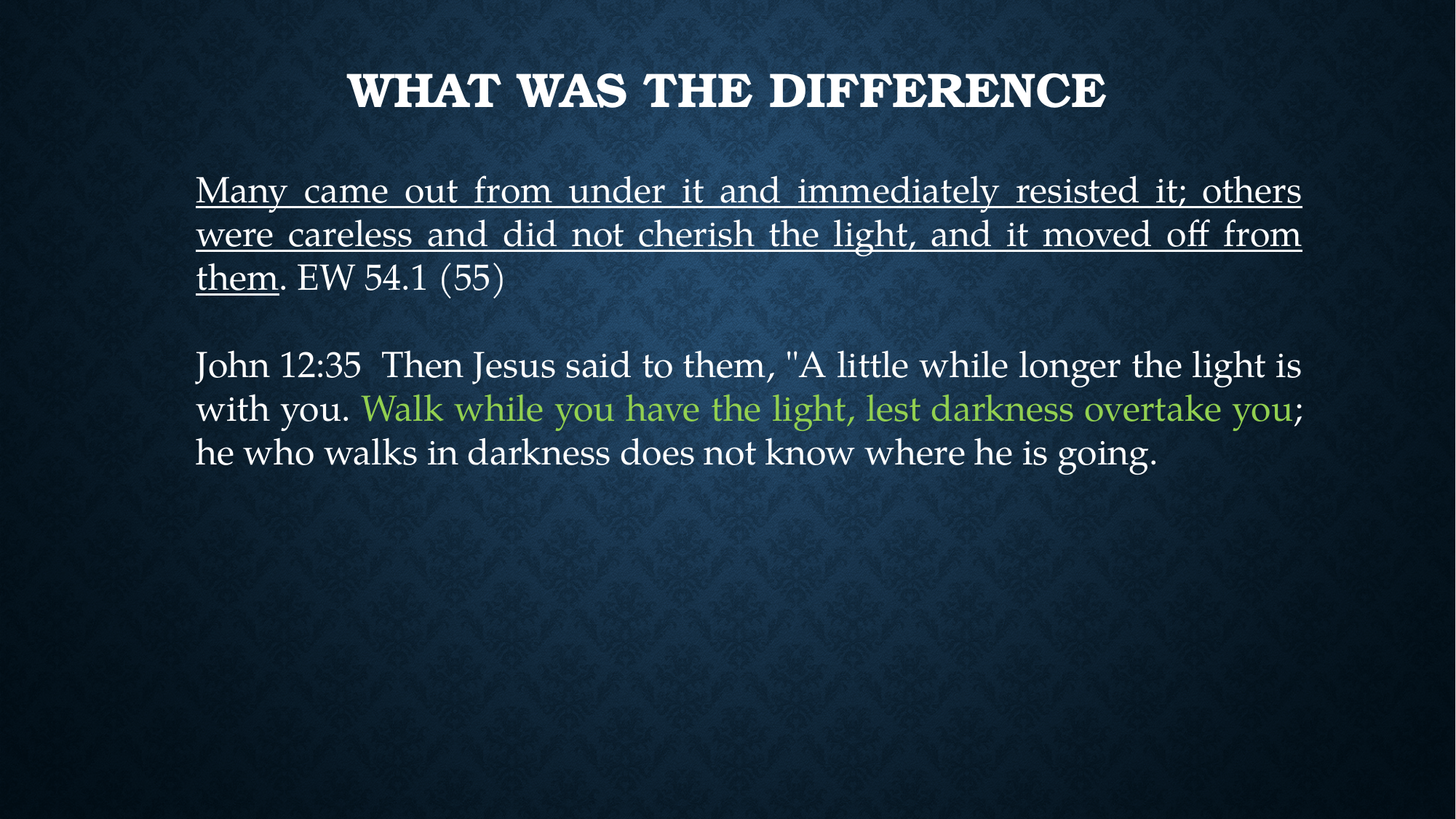

# What was the difference
Many came out from under it and immediately resisted it; others were careless and did not cherish the light, and it moved off from them. EW 54.1 (55)

John 12:35  Then Jesus said to them, "A little while longer the light is with you. Walk while you have the light, lest darkness overtake you; he who walks in darkness does not know where he is going.